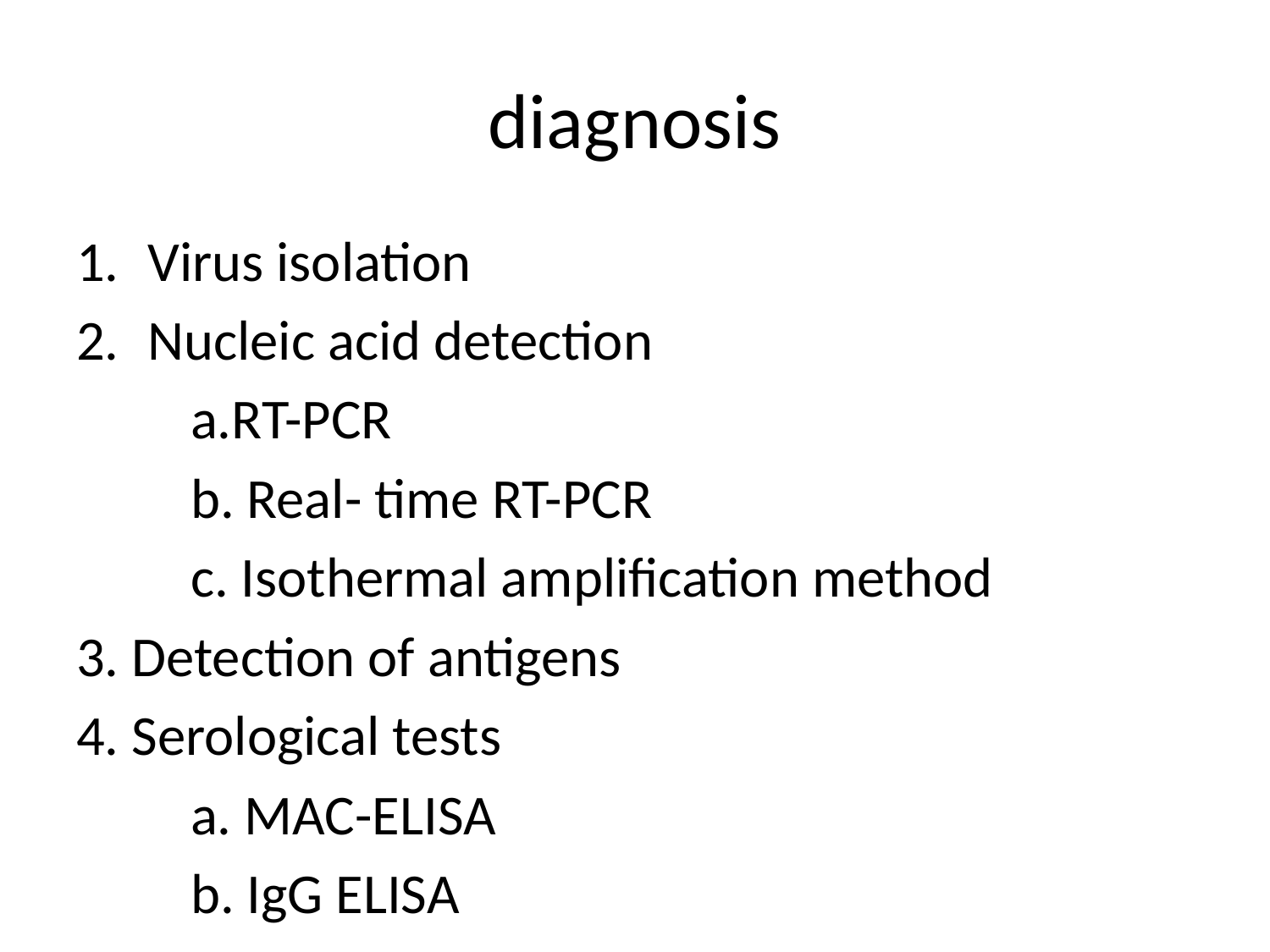

# diagnosis
Virus isolation
Nucleic acid detection
         a.RT-PCR
         b. Real- time RT-PCR
         c. Isothermal amplification method
3. Detection of antigens
4. Serological tests
         a. MAC-ELISA
         b. IgG ELISA